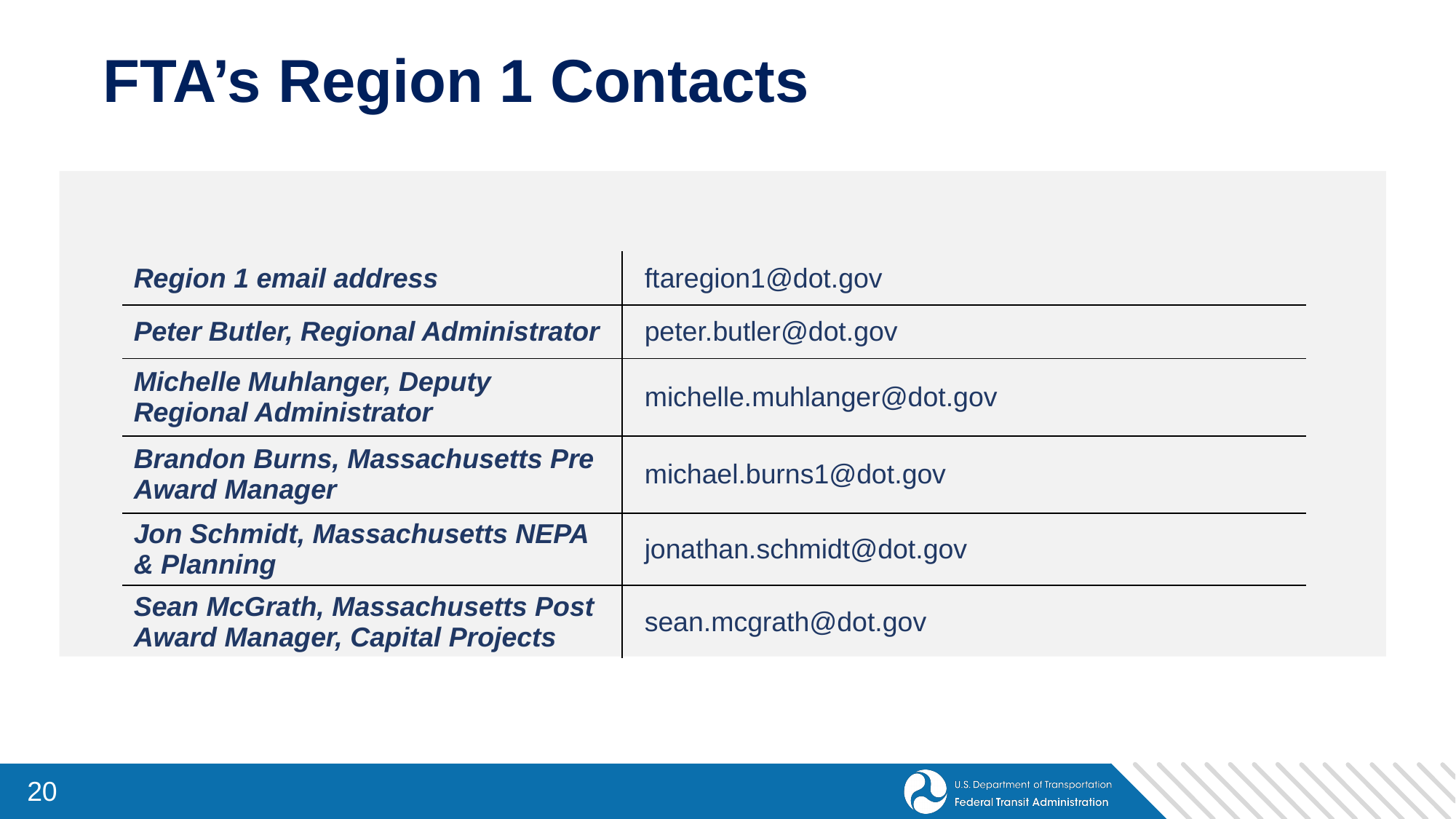

FTA’s Region 1 Contacts

| Region 1 email address | ftaregion1@dot.gov |
| --- | --- |
| Peter Butler, Regional Administrator | peter.butler@dot.gov |
| Michelle Muhlanger, Deputy Regional Administrator | michelle.muhlanger@dot.gov |
| Brandon Burns, Massachusetts Pre Award Manager | michael.burns1@dot.gov |
| Jon Schmidt, Massachusetts NEPA & Planning | jonathan.schmidt@dot.gov |
| Sean McGrath, Massachusetts Post Award Manager, Capital Projects | sean.mcgrath@dot.gov |